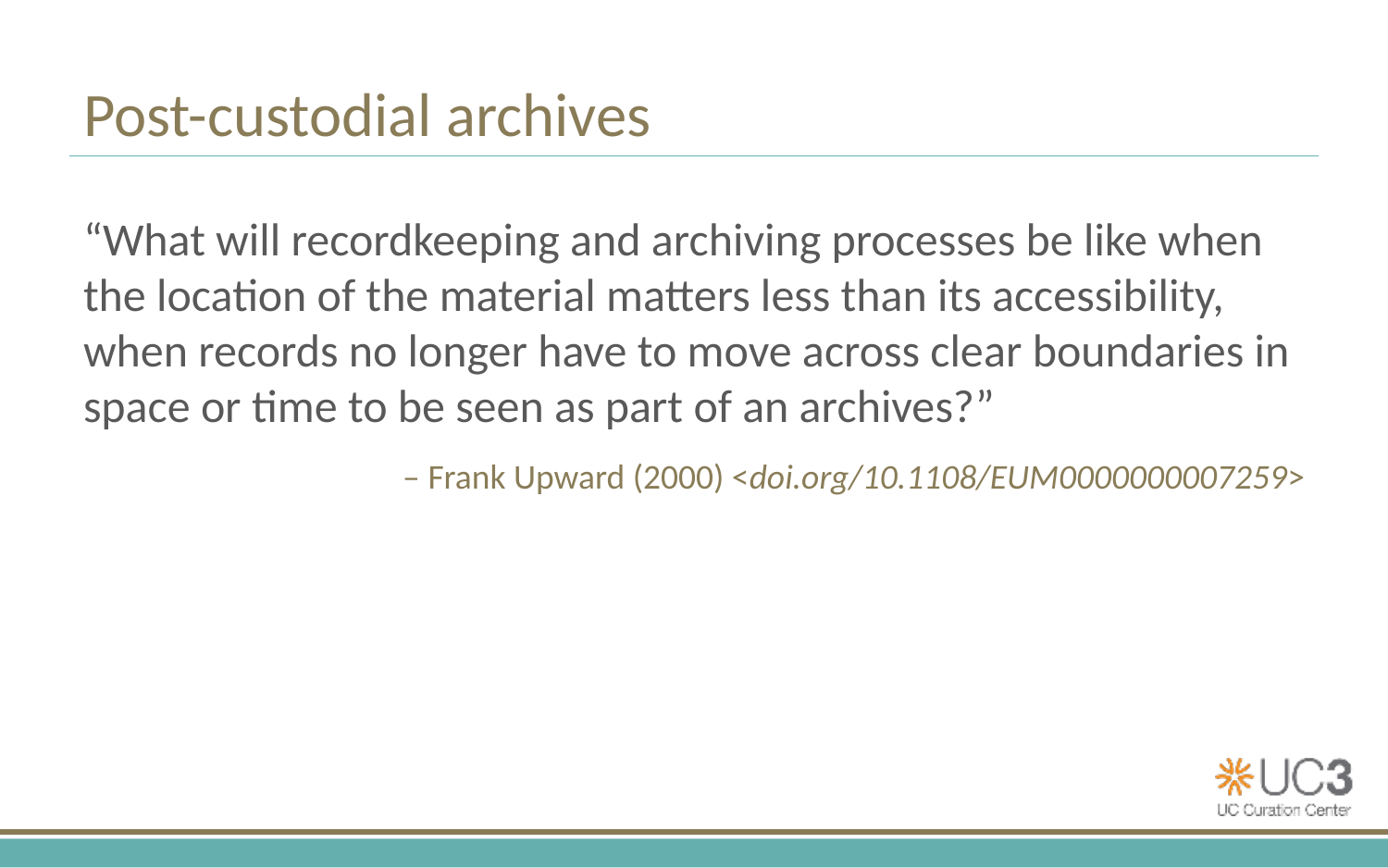

# Post-custodial archives
“What will recordkeeping and archiving processes be like when the location of the material matters less than its accessibility, when records no longer have to move across clear boundaries in space or time to be seen as part of an archives?”
– Frank Upward (2000) <doi.org/10.1108/EUM0000000007259>